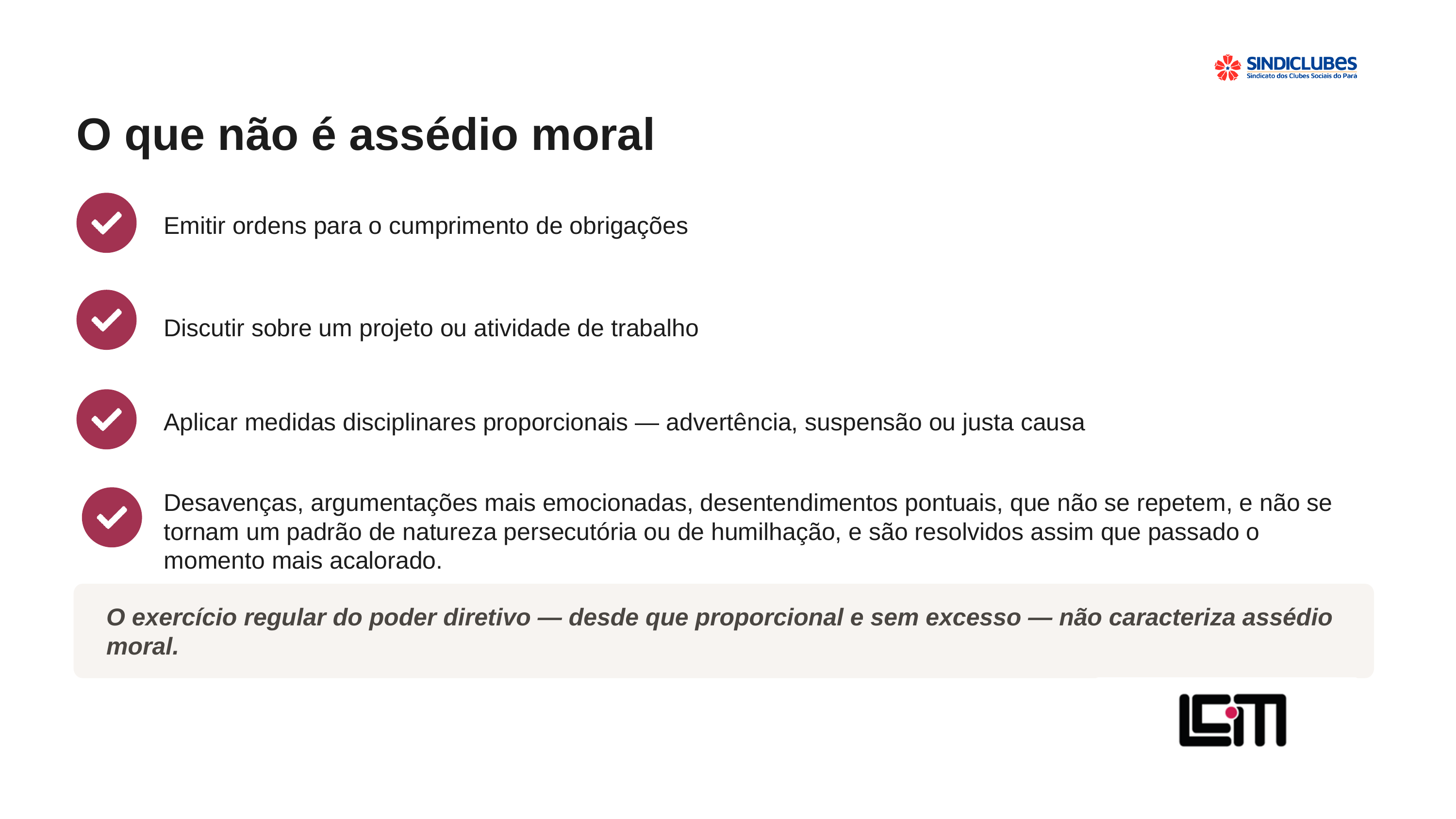

O que não é assédio moral

Emitir ordens para o cumprimento de obrigações

Discutir sobre um projeto ou atividade de trabalho

Aplicar medidas disciplinares proporcionais — advertência, suspensão ou justa causa

Desavenças, argumentações mais emocionadas, desentendimentos pontuais, que não se repetem, e não se tornam um padrão de natureza persecutória ou de humilhação, e são resolvidos assim que passado o momento mais acalorado.

O exercício regular do poder diretivo — desde que proporcional e sem excesso — não caracteriza assédio moral.